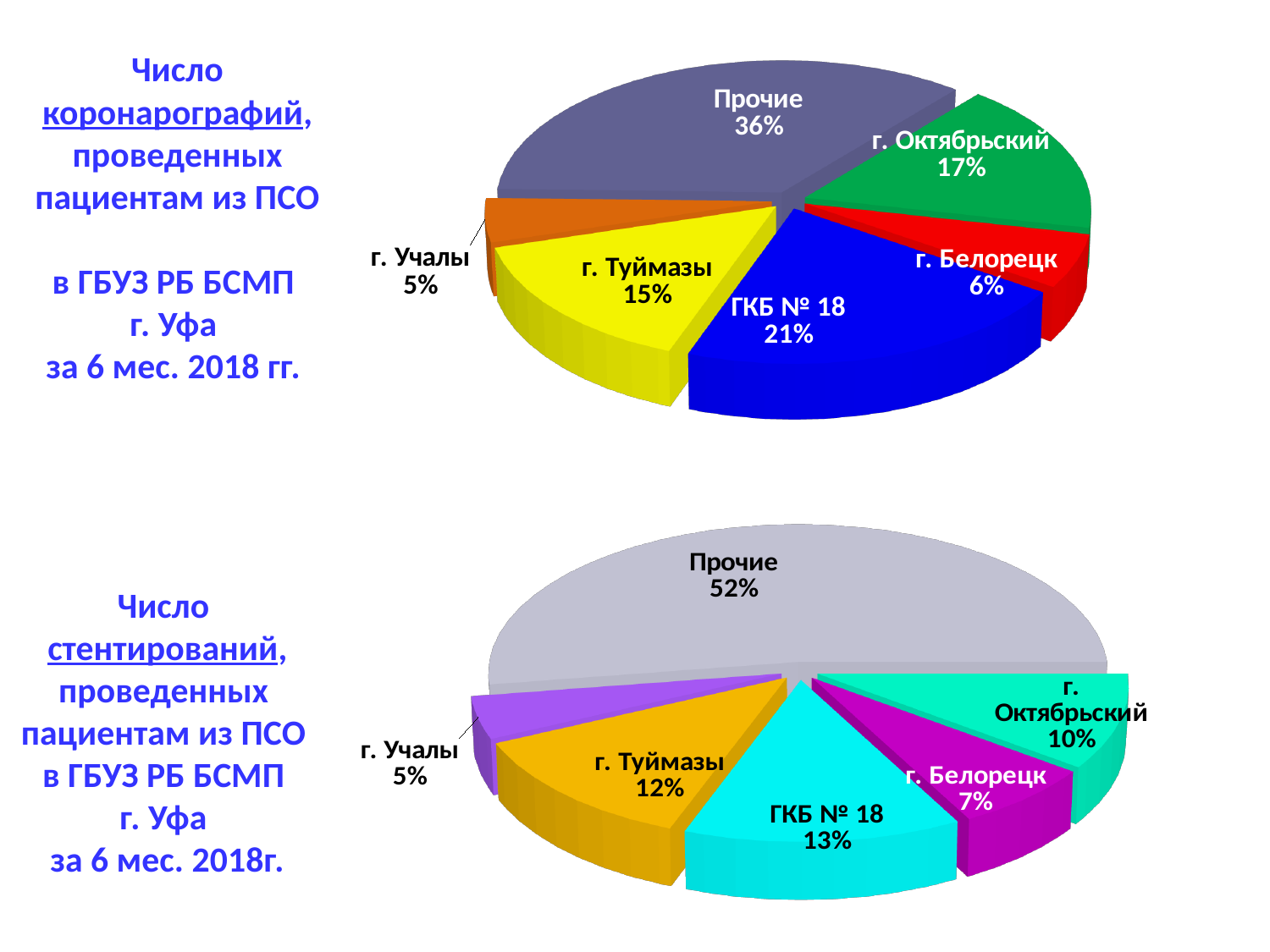

[unsupported chart]

# Число коронарографий, проведенных пациентам из ПСО в ГБУЗ РБ БСМП г. Уфа за 6 мес. 2018 гг.

[unsupported chart]

Число
стентирований, проведенных
пациентам из ПСО
в ГБУЗ РБ БСМП
г. Уфа
за 6 мес. 2018г.